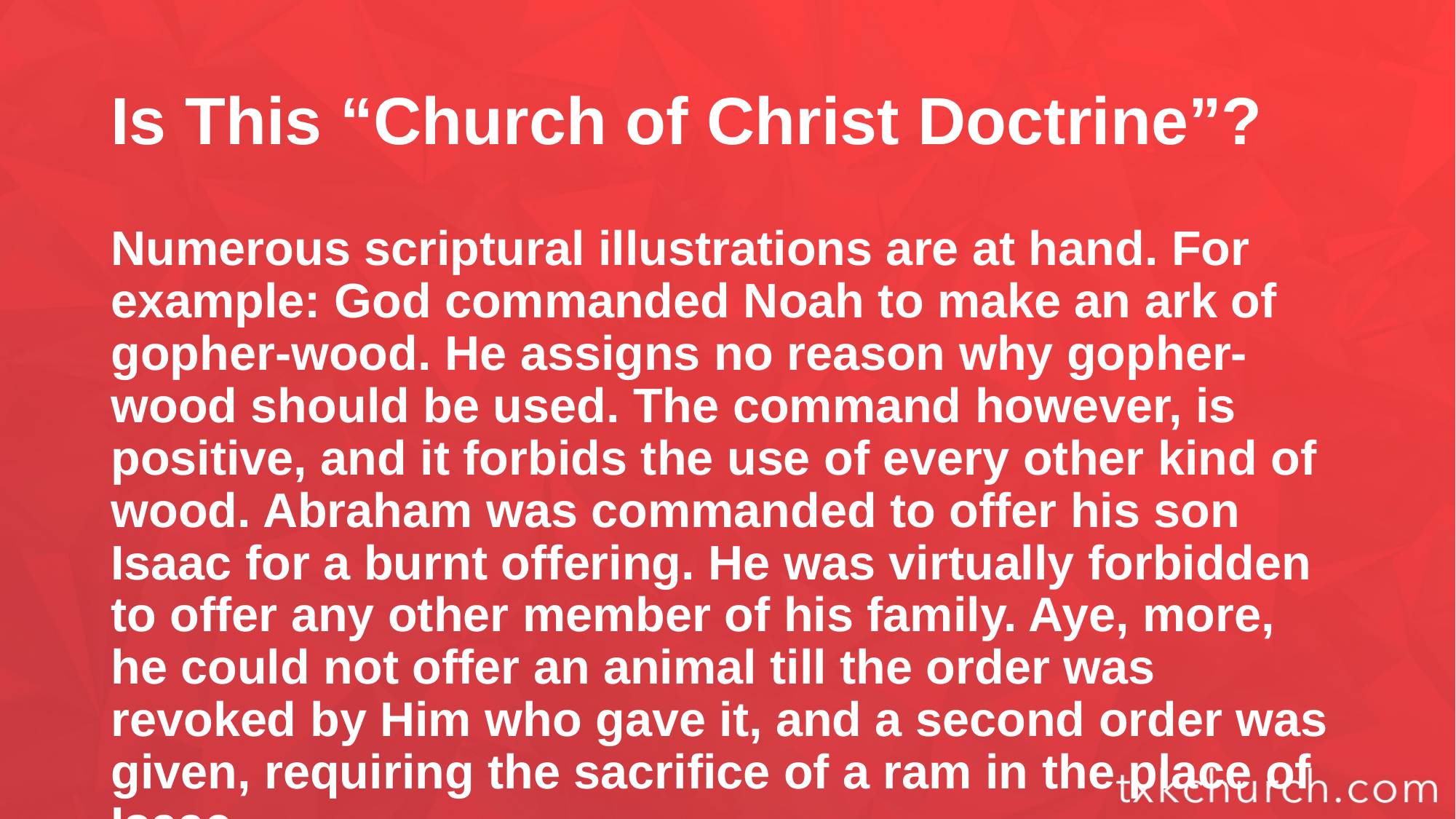

# Is This “Church of Christ Doctrine”?
Numerous scriptural illustrations are at hand. For example: God commanded Noah to make an ark of gopher-wood. He assigns no reason why gopher-wood should be used. The command however, is positive, and it forbids the use of every other kind of wood. Abraham was commanded to offer his son Isaac for a burnt offering. He was virtually forbidden to offer any other member of his family. Aye, more, he could not offer an animal till the order was revoked by Him who gave it, and a second order was given, requiring the sacrifice of a ram in the place of Isaac.